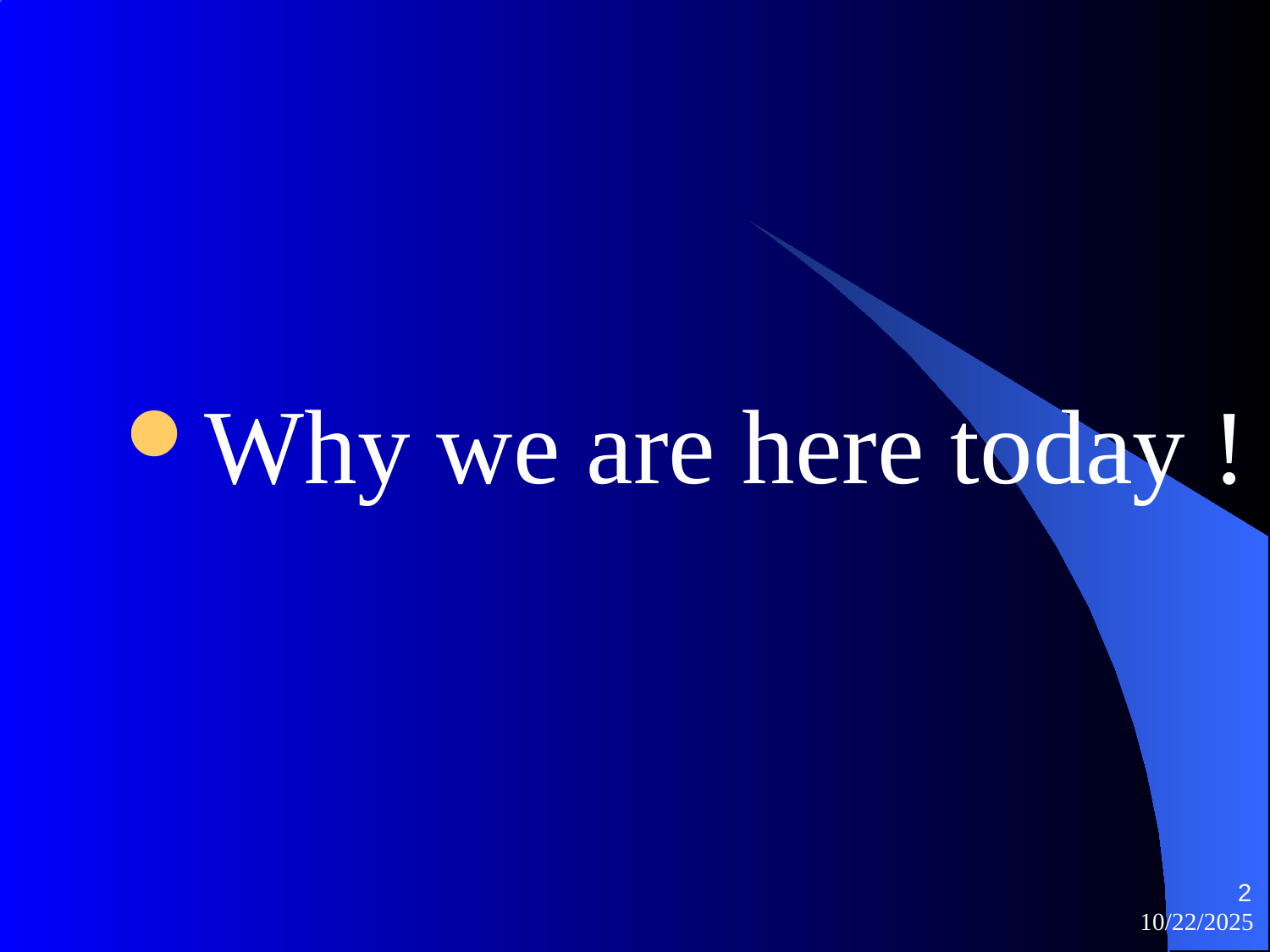

#
Why we are here today !
2
10/22/2025